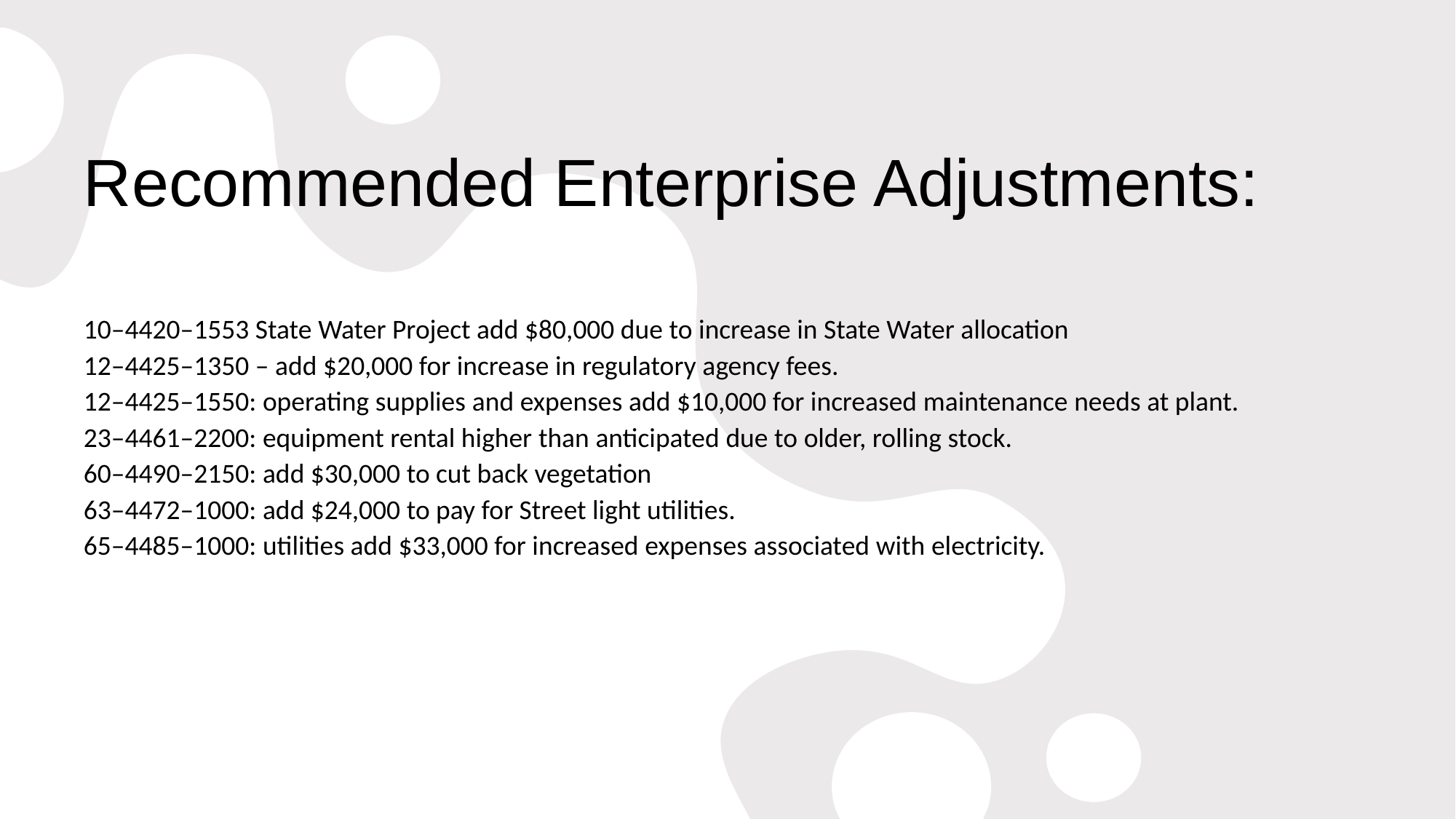

# Recommended Enterprise Adjustments:

10–4420–1553 State Water Project add $80,000 due to increase in State Water allocation
12–4425–1350 – add $20,000 for increase in regulatory agency fees.
12–4425–1550: operating supplies and expenses add $10,000 for increased maintenance needs at plant.
23–4461–2200: equipment rental higher than anticipated due to older, rolling stock.
60–4490–2150: add $30,000 to cut back vegetation
63–4472–1000: add $24,000 to pay for Street light utilities.
65–4485–1000: utilities add $33,000 for increased expenses associated with electricity.